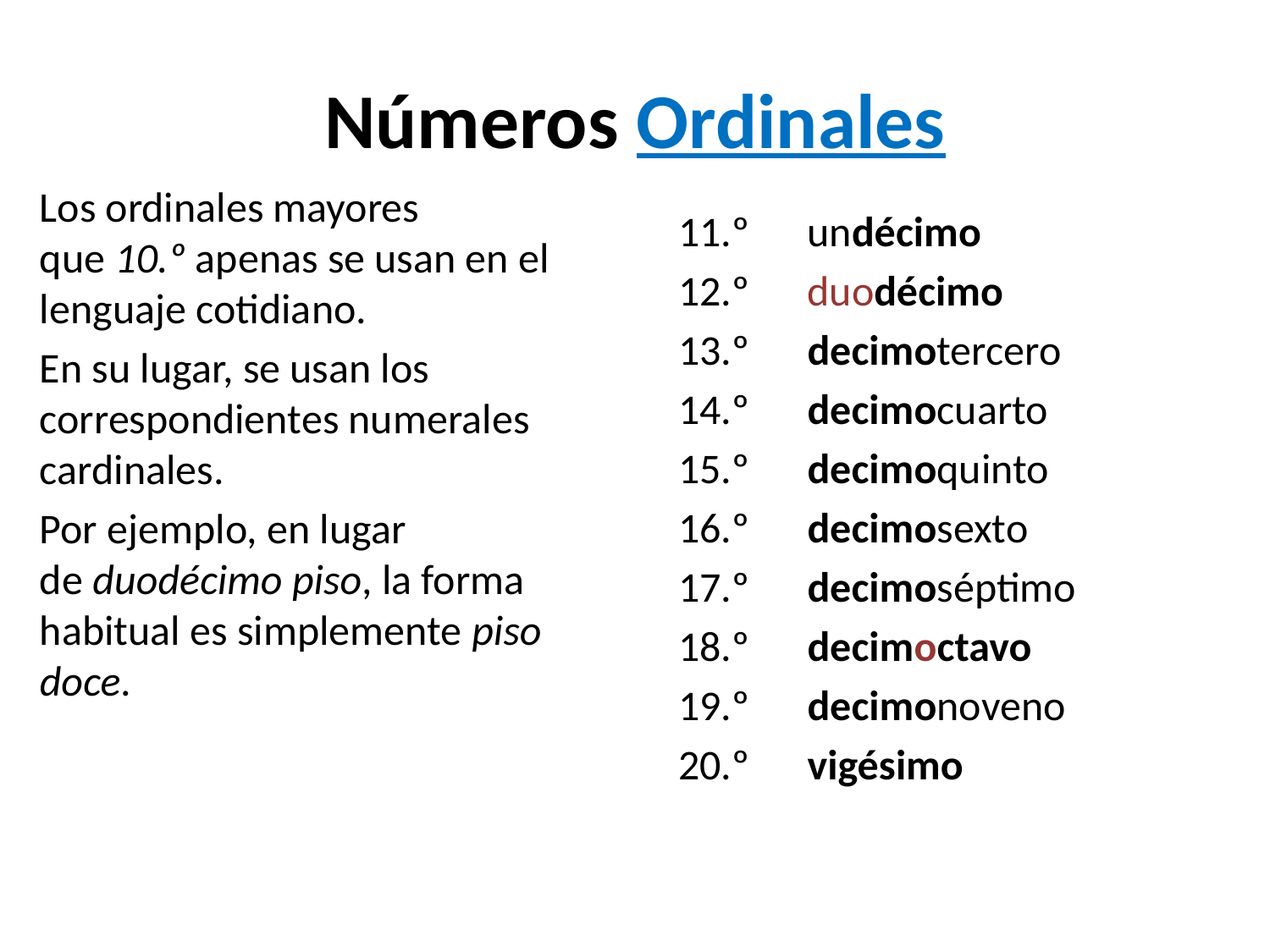

# Números Ordinales
Los ordinales mayores que 10.º apenas se usan en el lenguaje cotidiano.
En su lugar, se usan los correspondientes numerales cardinales.
Por ejemplo, en lugar de duodécimo piso, la forma habitual es simplemente piso doce.
undécimo
duodécimo
decimotercero
decimocuarto
decimoquinto
decimosexto
decimoséptimo
decimoctavo
decimonoveno
vigésimo
11.º
12.º
13.º
14.º
15.º
16.º
17.º
18.º
19.º
20.º